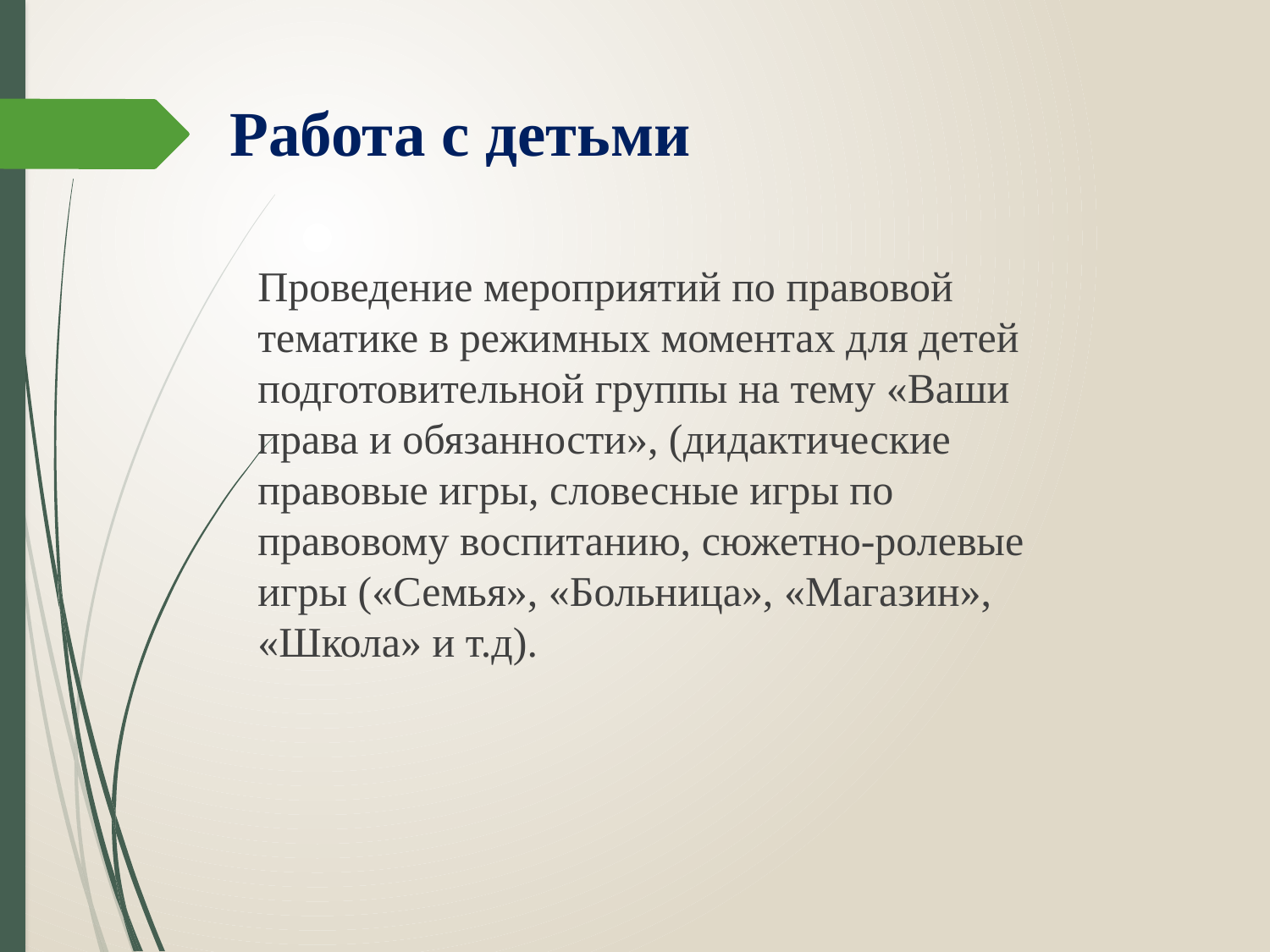

Работа с детьми
Проведение мероприятий по правовой тематике в режимных моментах для детей подготовительной группы на тему «Ваши права и обязанности», (дидактические правовые игры, словесные игры по правовому воспитанию, сюжетно-ролевые игры («Семья», «Больница», «Магазин», «Школа» и т.д).